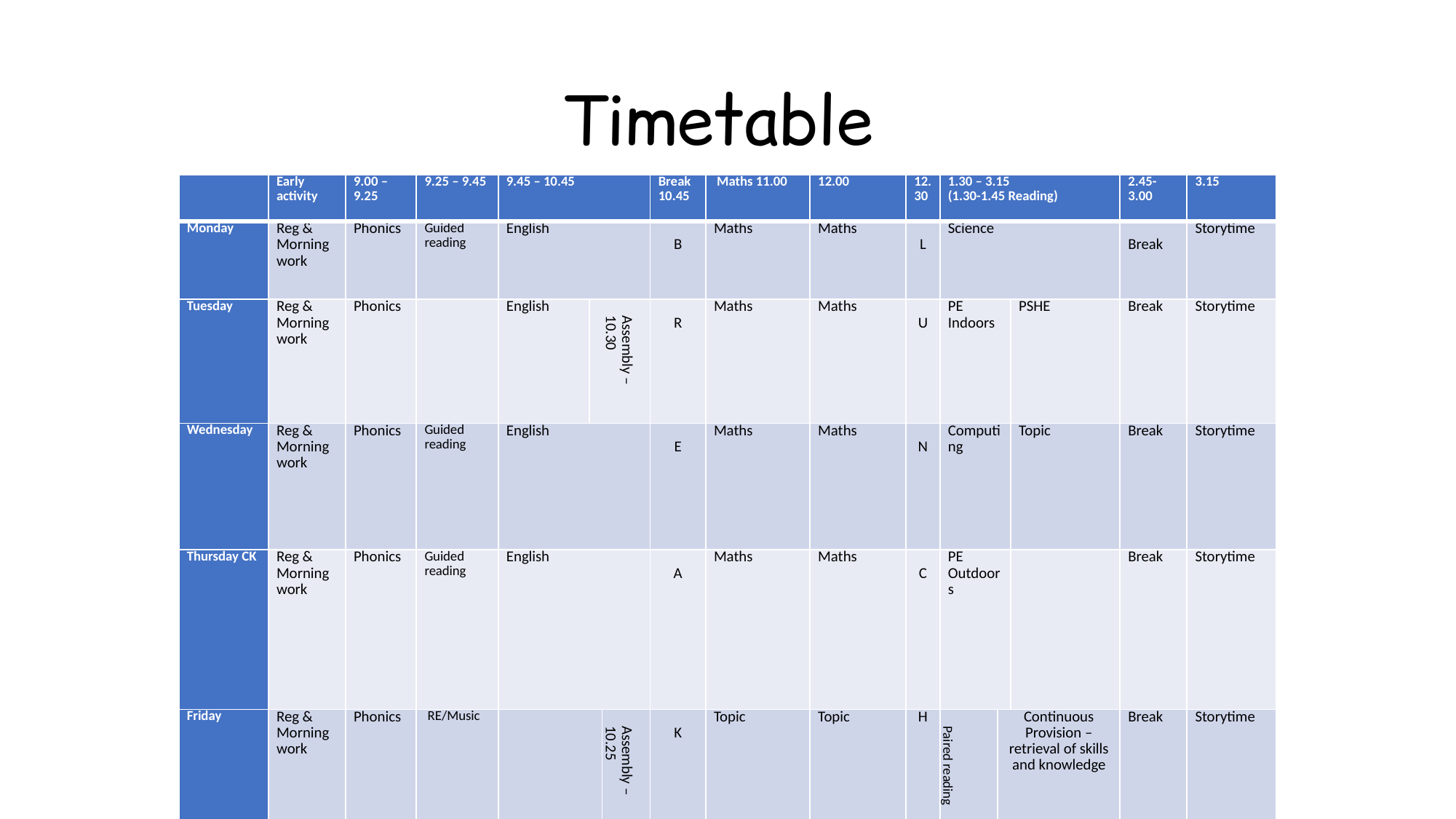

# Timetable
|  | Early activity | 9.00 – 9.25 | 9.25 – 9.45 | 9.45 – 10.45 |  |  | Break 10.45 | Maths 11.00 | 12.00 | 12.30 | 1.30 – 3.15 (1.30-1.45 Reading) |  |  | 2.45-3.00 | 3.15 |
| --- | --- | --- | --- | --- | --- | --- | --- | --- | --- | --- | --- | --- | --- | --- | --- |
| Monday | Reg & Morning work | Phonics | Guided reading | English |  |  | B | Maths | Maths | L | Science |  |  | Break | Storytime |
| Tuesday | Reg & Morning work | Phonics |  | English | Assembly – 10.30 |  | R | Maths | Maths | U | PE Indoors |  | PSHE | Break | Storytime |
| Wednesday | Reg & Morning work | Phonics | Guided reading | English |  |  | E | Maths | Maths | N | Computing |  | Topic | Break | Storytime |
| Thursday CK | Reg & Morning work | Phonics | Guided reading | English |  |  | A | Maths | Maths | C | PE Outdoors |  |  | Break | Storytime |
| Friday | Reg & Morning work | Phonics | RE/Music |  |  | Assembly – 10.25 | K | Topic | Topic | H | Paired reading | Continuous Provision – retrieval of skills and knowledge |  | Break | Storytime |